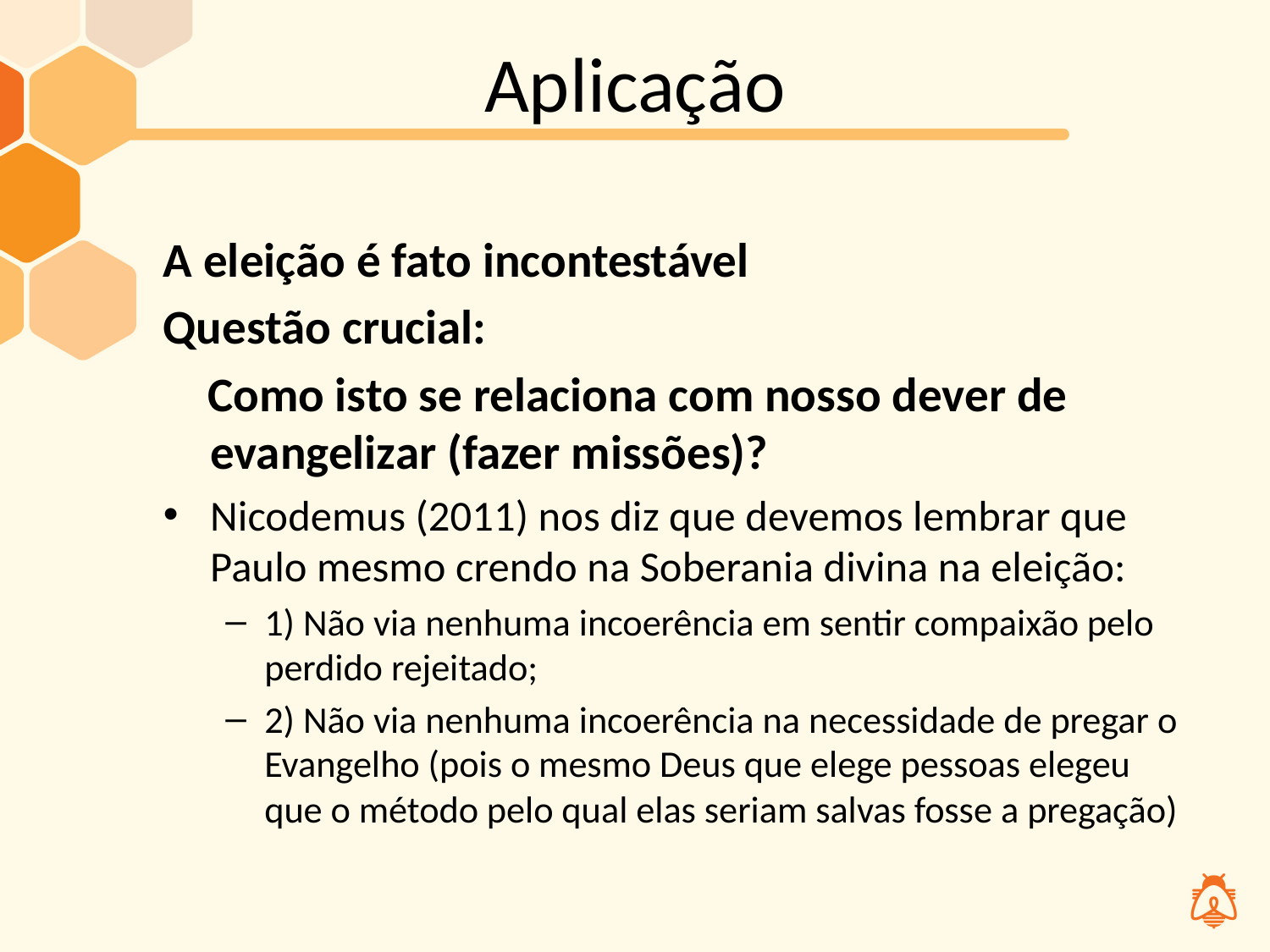

# Aplicação
A eleição é fato incontestável
Questão crucial:
    Como isto se relaciona com nosso dever de evangelizar (fazer missões)?
Nicodemus (2011) nos diz que devemos lembrar que Paulo mesmo crendo na Soberania divina na eleição:
1) Não via nenhuma incoerência em sentir compaixão pelo perdido rejeitado;
2) Não via nenhuma incoerência na necessidade de pregar o Evangelho (pois o mesmo Deus que elege pessoas elegeu que o método pelo qual elas seriam salvas fosse a pregação)